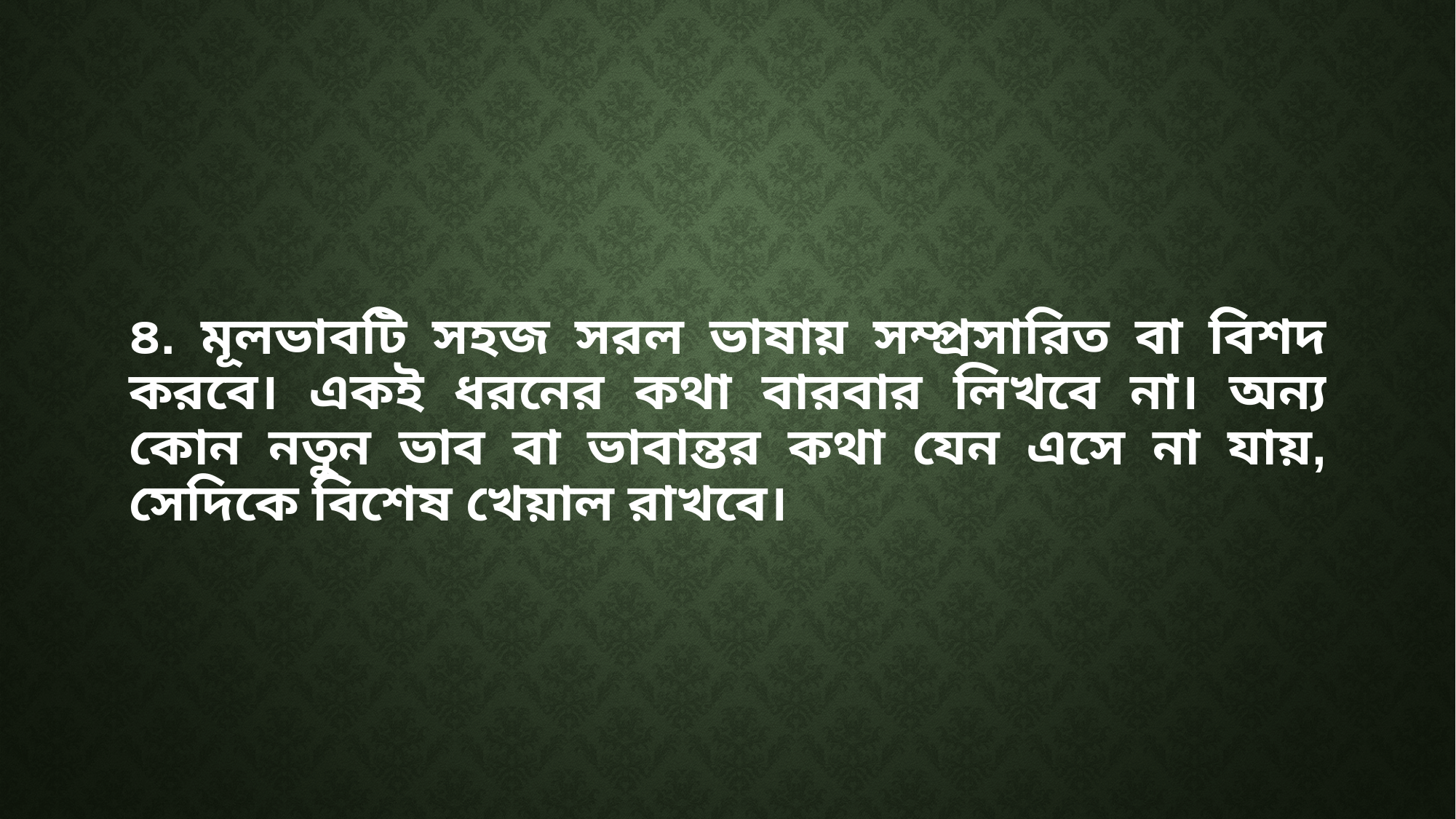

৪. মূলভাবটি সহজ সরল ভাষায় সম্প্রসারিত বা বিশদ করবে। একই ধরনের কথা বারবার লিখবে না। অন্য কোন নতুন ভাব বা ভাবান্তর কথা যেন এসে না যায়, সেদিকে বিশেষ খেয়াল রাখবে।